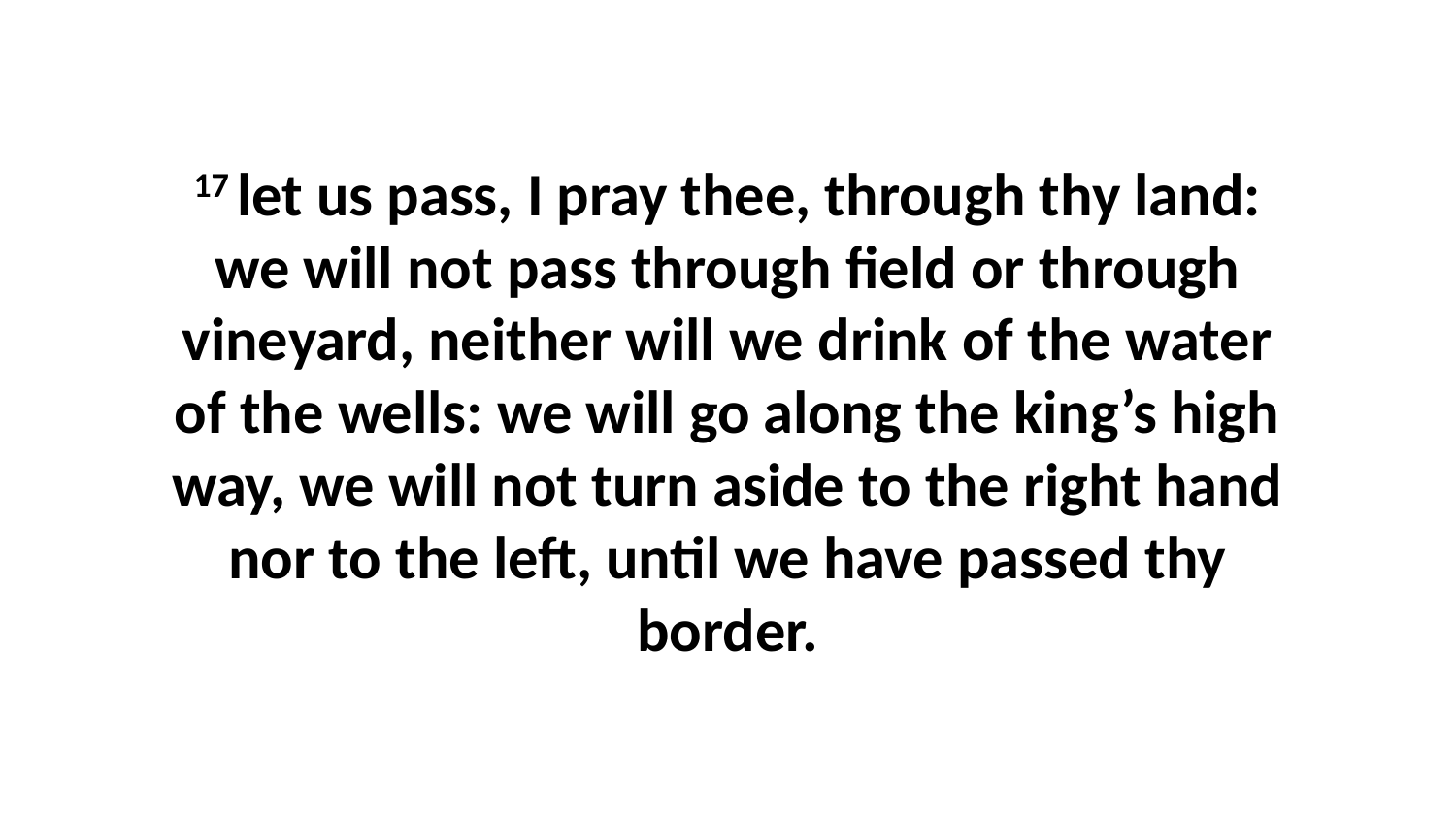

17 let us pass, I pray thee, through thy land: we will not pass through field or through vineyard, neither will we drink of the water of the wells: we will go along the king’s high way, we will not turn aside to the right hand nor to the left, until we have passed thy border.